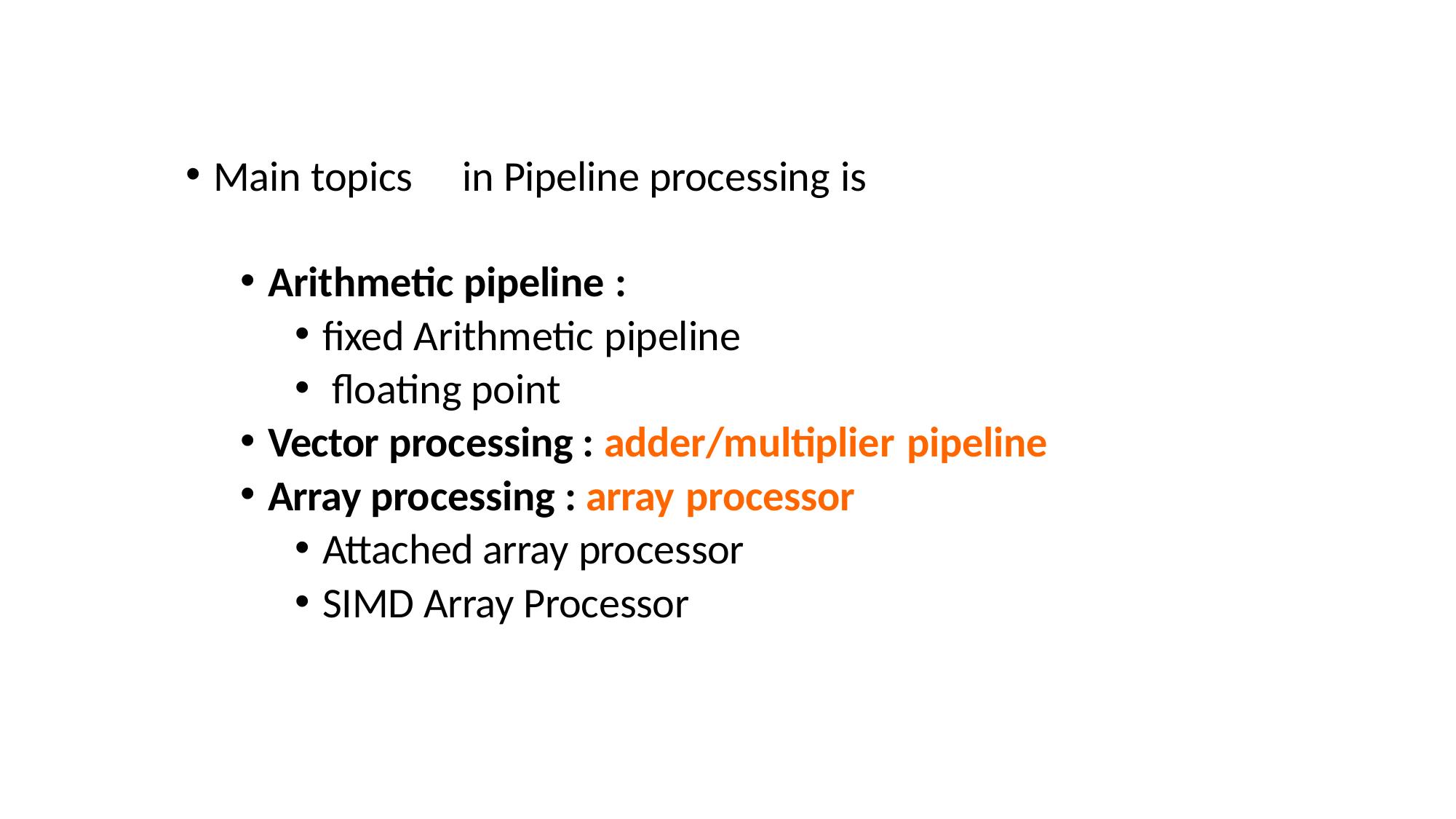

Main topics	in Pipeline processing is

Arithmetic pipeline :
fixed Arithmetic pipeline
floating point
Vector processing : adder/multiplier pipeline
Array processing : array processor
Attached array processor
SIMD Array Processor